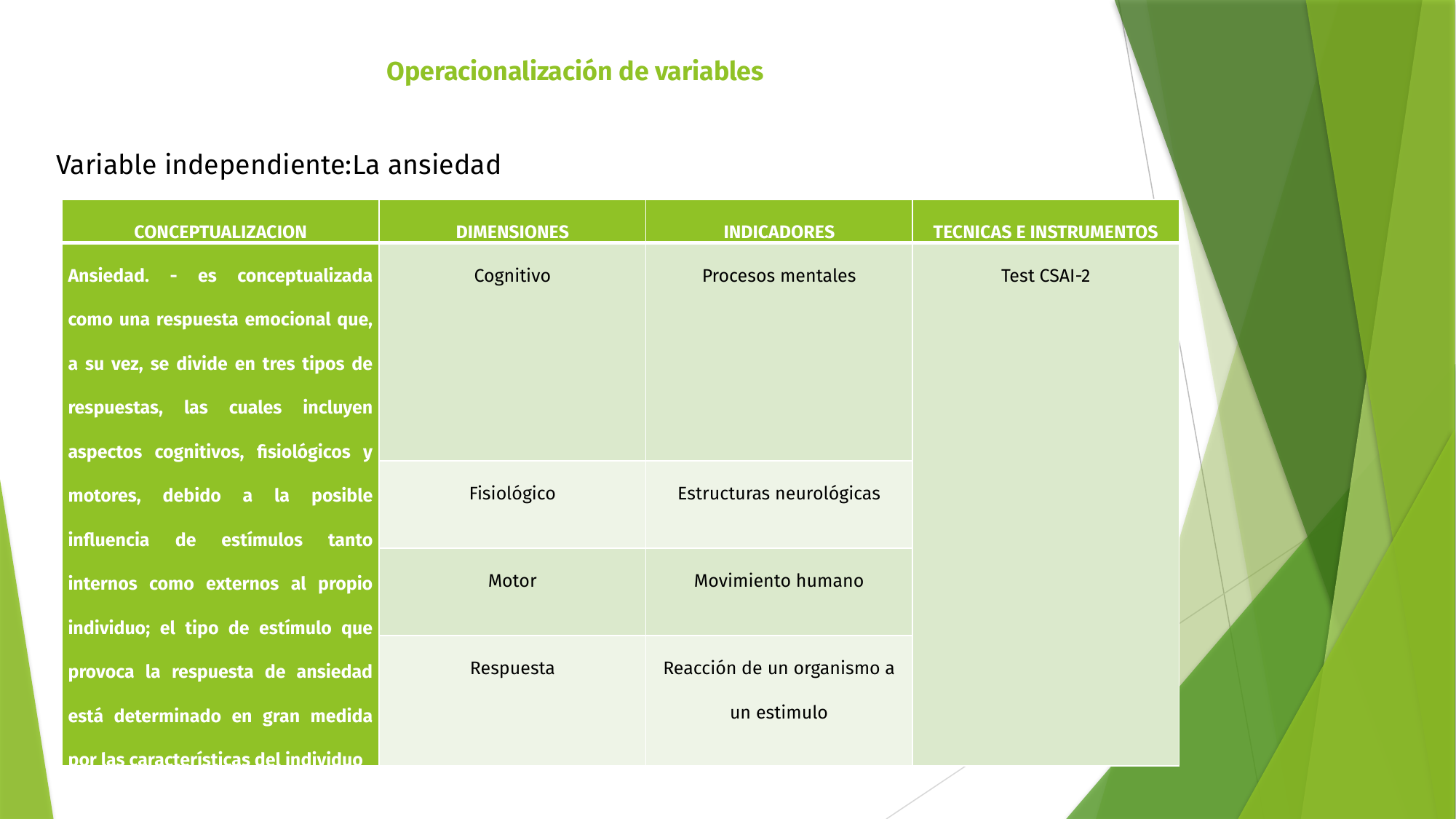

# Operacionalización de variables
Variable independiente:La ansiedad

| CONCEPTUALIZACION | DIMENSIONES | INDICADORES | TECNICAS E INSTRUMENTOS |
| --- | --- | --- | --- |
| Ansiedad. - es conceptualizada como una respuesta emocional que, a su vez, se divide en tres tipos de respuestas, las cuales incluyen aspectos cognitivos, fisiológicos y motores, debido a la posible influencia de estímulos tanto internos como externos al propio individuo; el tipo de estímulo que provoca la respuesta de ansiedad está determinado en gran medida por las características del individuo | Cognitivo | Procesos mentales | Test CSAI-2 |
|  | Fisiológico | Estructuras neurológicas |  |
|  | Motor | Movimiento humano |  |
|  | Respuesta | Reacción de un organismo a un estimulo |  |